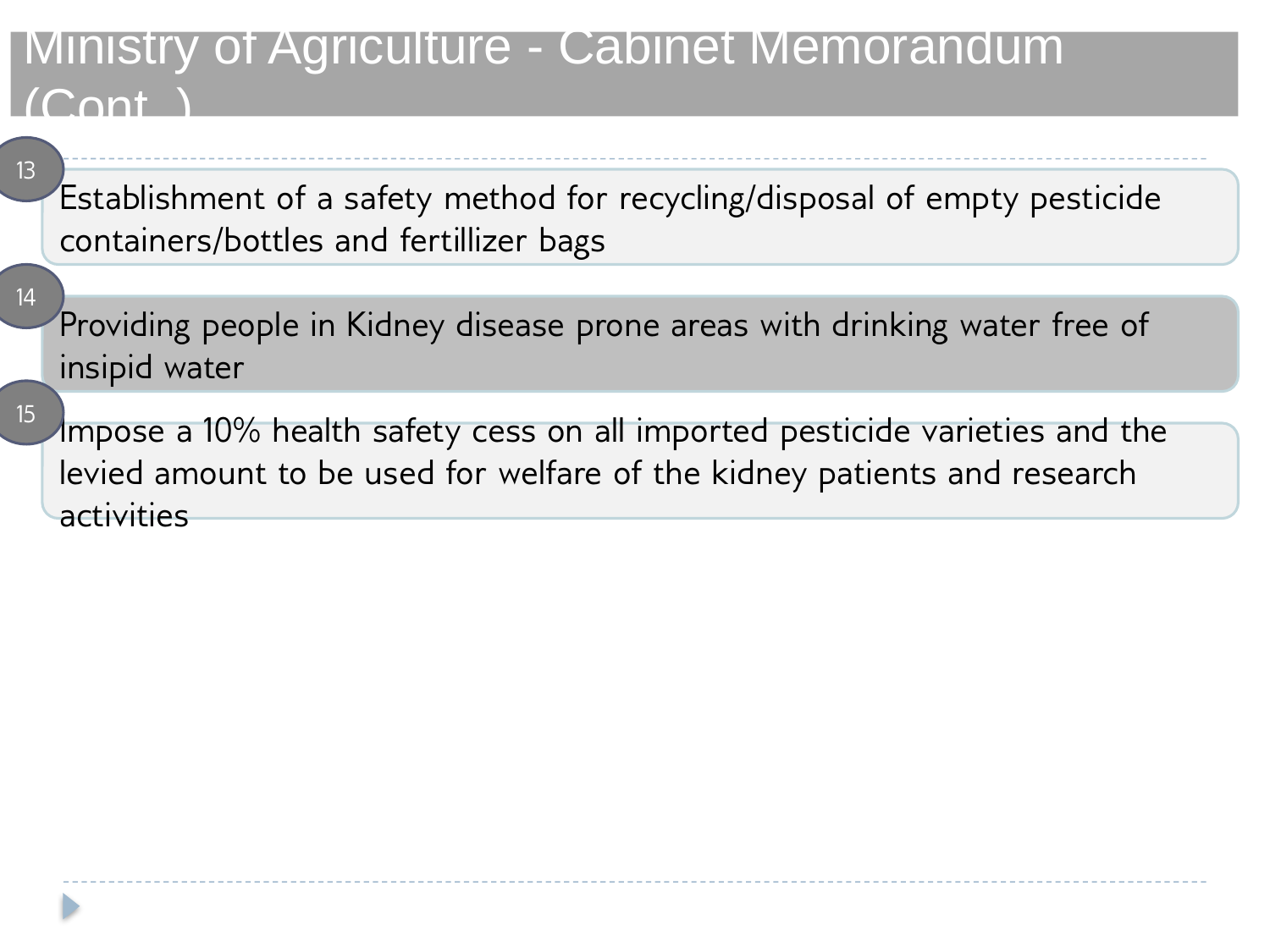

Ministry of Agriculture - Cabinet Memorandum (Cont..)
13
Establishment of a safety method for recycling/disposal of empty pesticide containers/bottles and fertillizer bags
14
Providing people in Kidney disease prone areas with drinking water free of insipid water
15
Impose a 10% health safety cess on all imported pesticide varieties and the levied amount to be used for welfare of the kidney patients and research activities